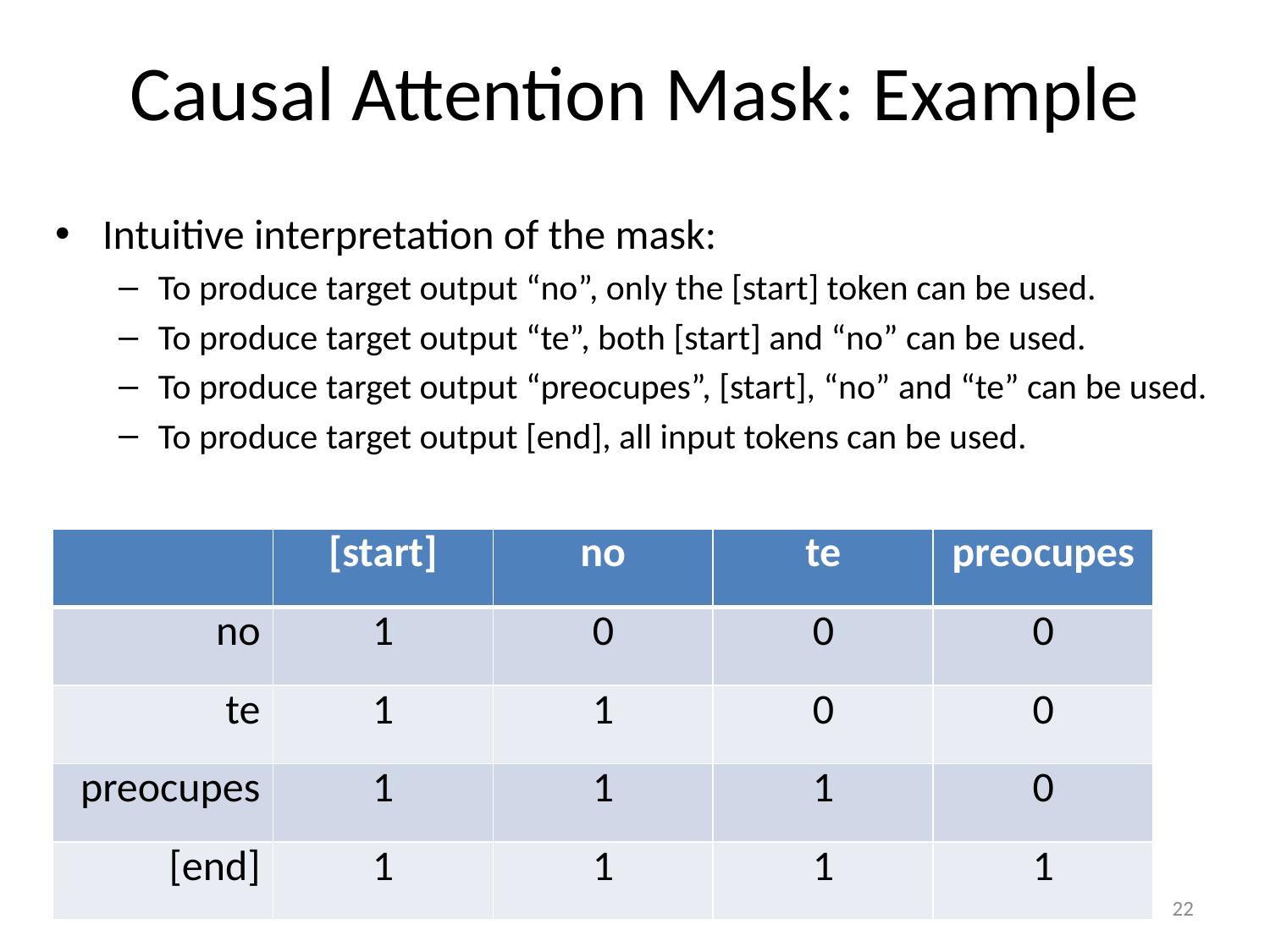

# Causal Attention Mask: Example
Intuitive interpretation of the mask:
To produce target output “no”, only the [start] token can be used.
To produce target output “te”, both [start] and “no” can be used.
To produce target output “preocupes”, [start], “no” and “te” can be used.
To produce target output [end], all input tokens can be used.
|  | [start] | no | te | preocupes |
| --- | --- | --- | --- | --- |
| no | 1 | 0 | 0 | 0 |
| te | 1 | 1 | 0 | 0 |
| preocupes | 1 | 1 | 1 | 0 |
| [end] | 1 | 1 | 1 | 1 |
22